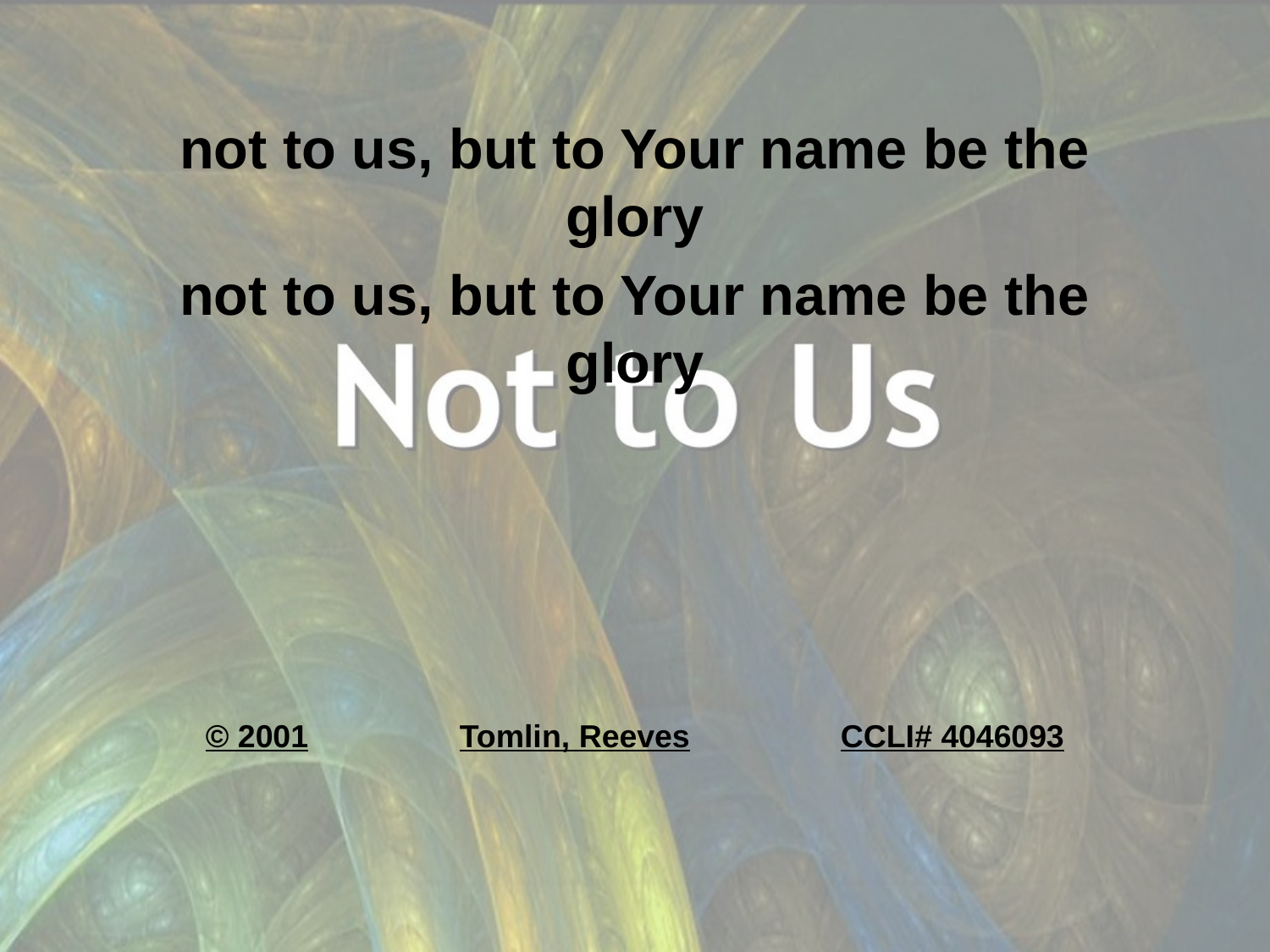

not to us, but to Your name be the glory
not to us, but to Your name be the glory

© 2001		Tomlin, Reeves		CCLI# 4046093